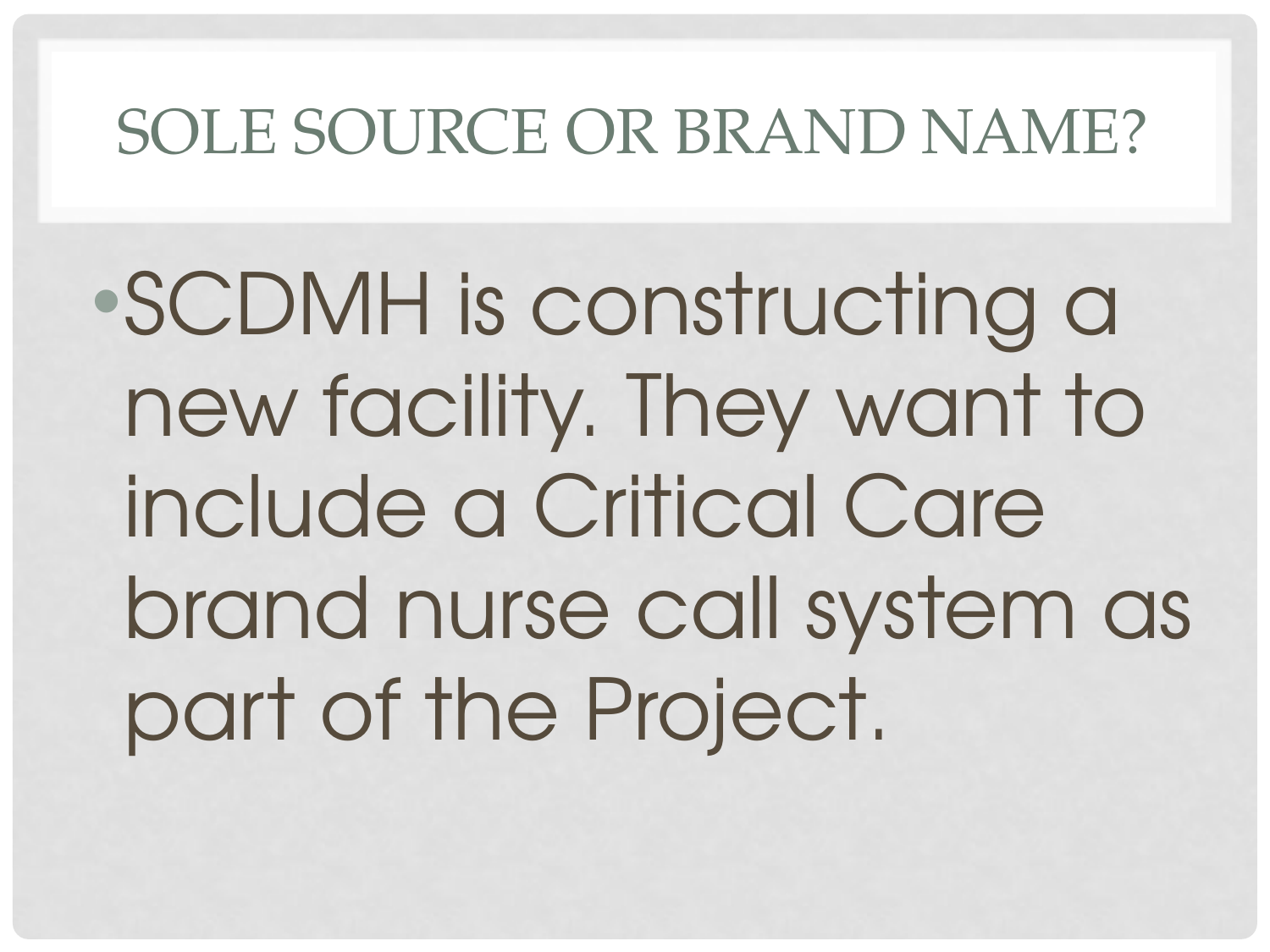

# Sole Source or Brand Name?
SCDMH is constructing a new facility. They want to include a Critical Care brand nurse call system as part of the Project.